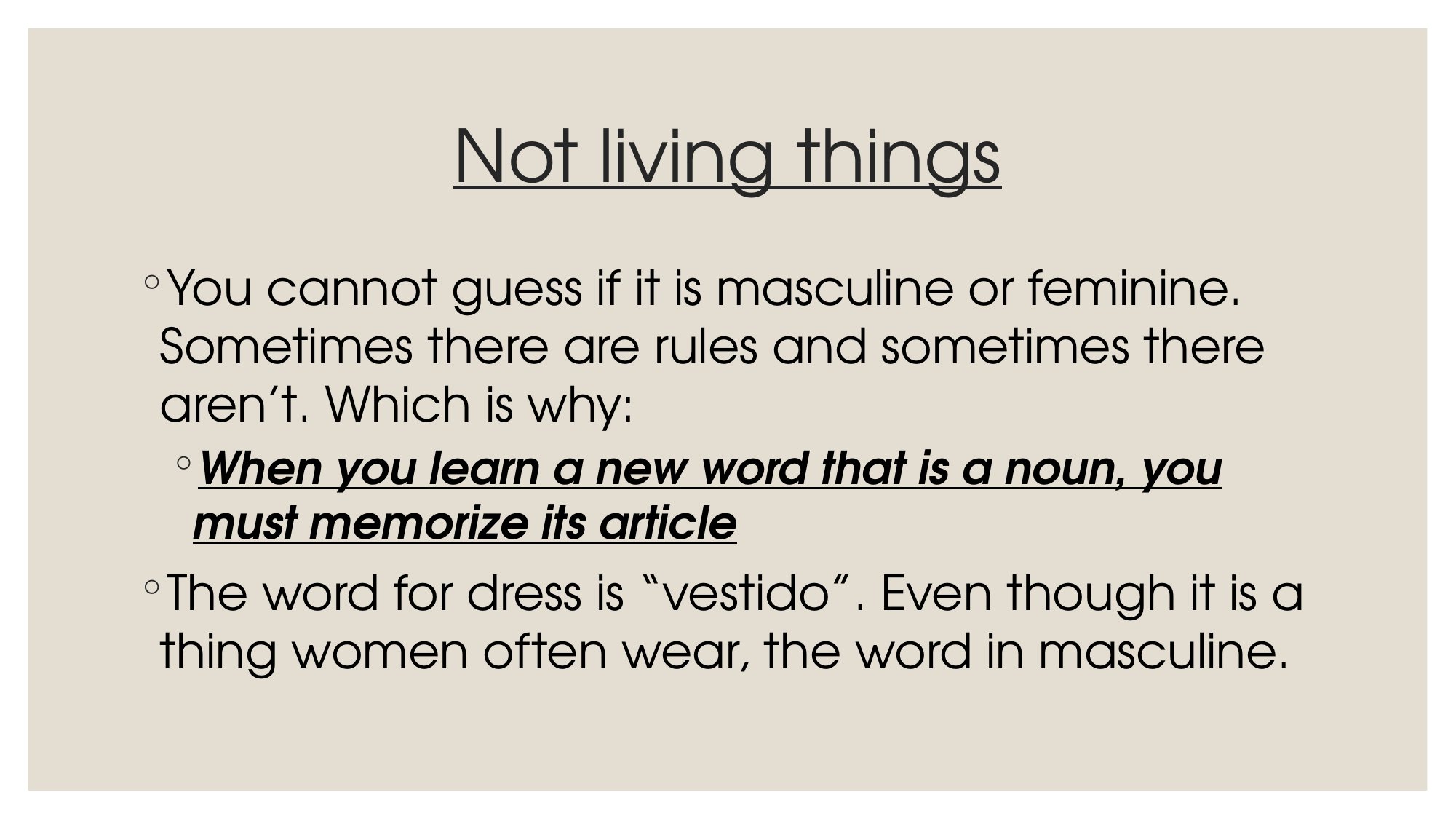

# Not living things
You cannot guess if it is masculine or feminine. Sometimes there are rules and sometimes there aren’t. Which is why:
When you learn a new word that is a noun, you must memorize its article
The word for dress is “vestido”. Even though it is a thing women often wear, the word in masculine.